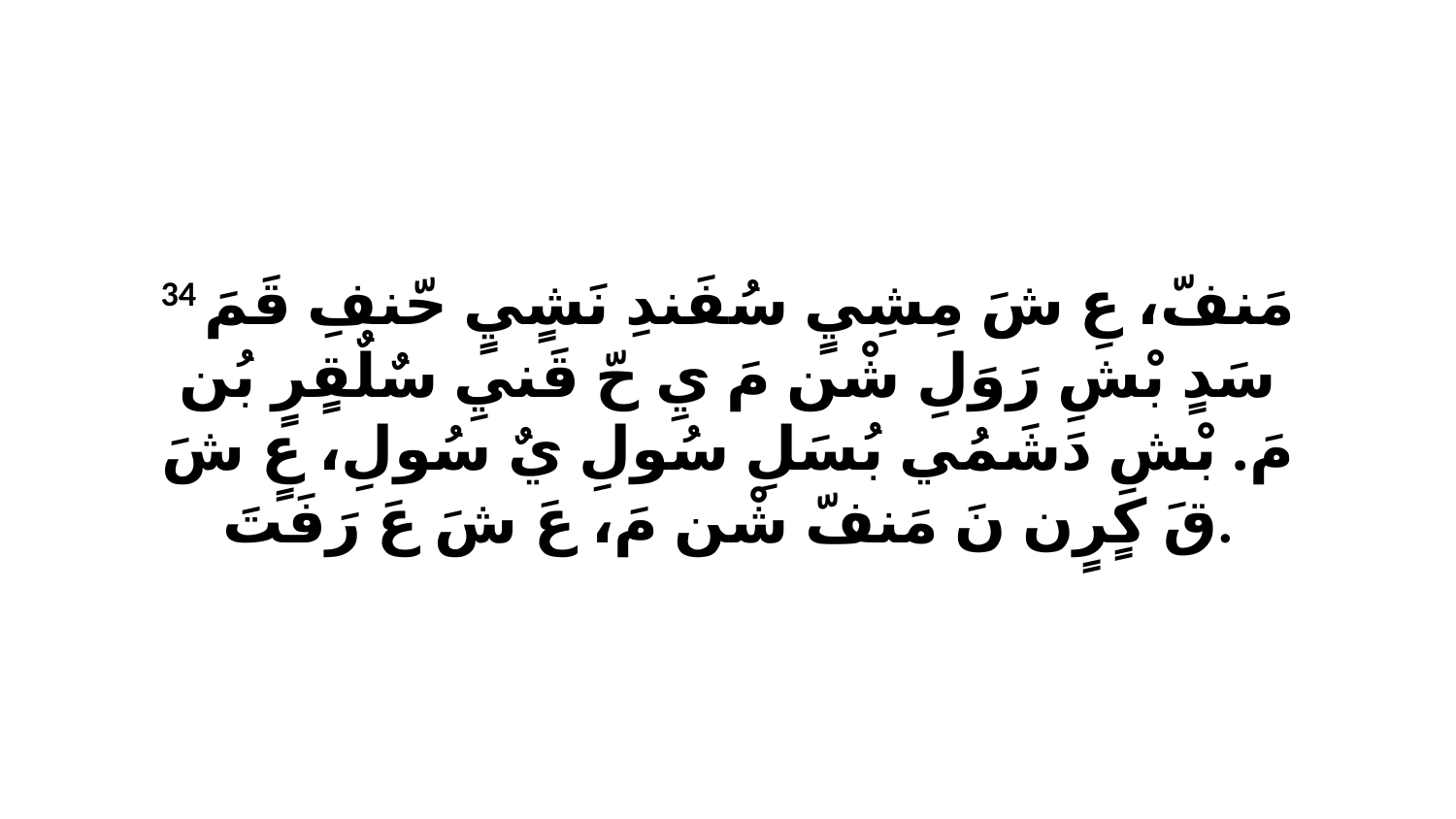

34 مَنفّ، عِ شَ مِشِيٍ سُفَندِ نَشٍيٍ حّنفِ قَمَ سَدٍ بْشِ رَوَلِ شْن مَ يِ حّ قَنيِ سٌلٌقٍرٍ بُن مَ. بْشِ دَشَمُي بُسَلِ سُولِ يٌ سُولِ، عٍ شَ قَ كٍرٍن نَ مَنفّ شْن مَ، عَ شَ عَ رَفَتَ.